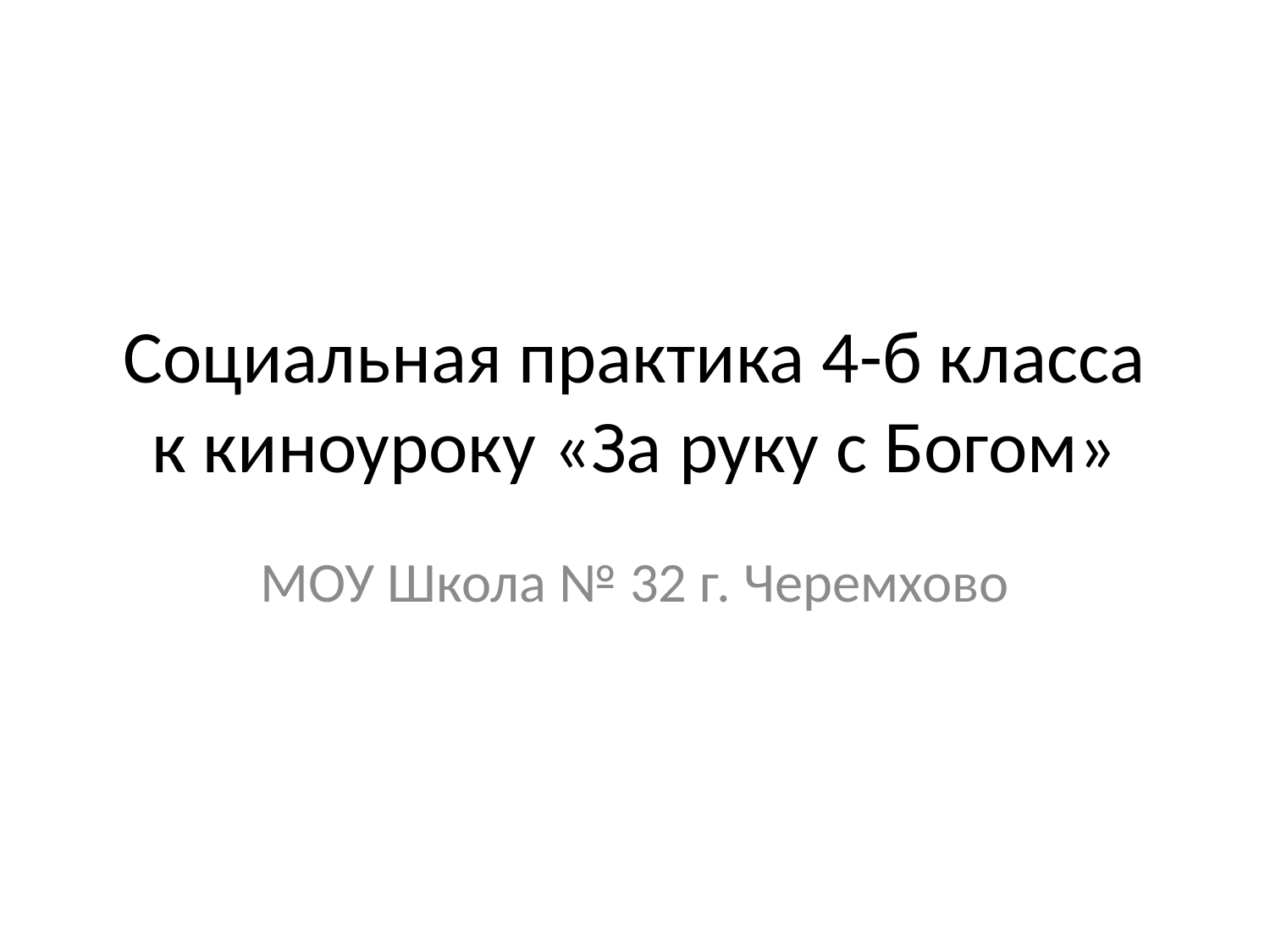

# Cоциальная практика 4-б класса к киноуроку «За руку с Богом»
МОУ Школа № 32 г. Черемхово